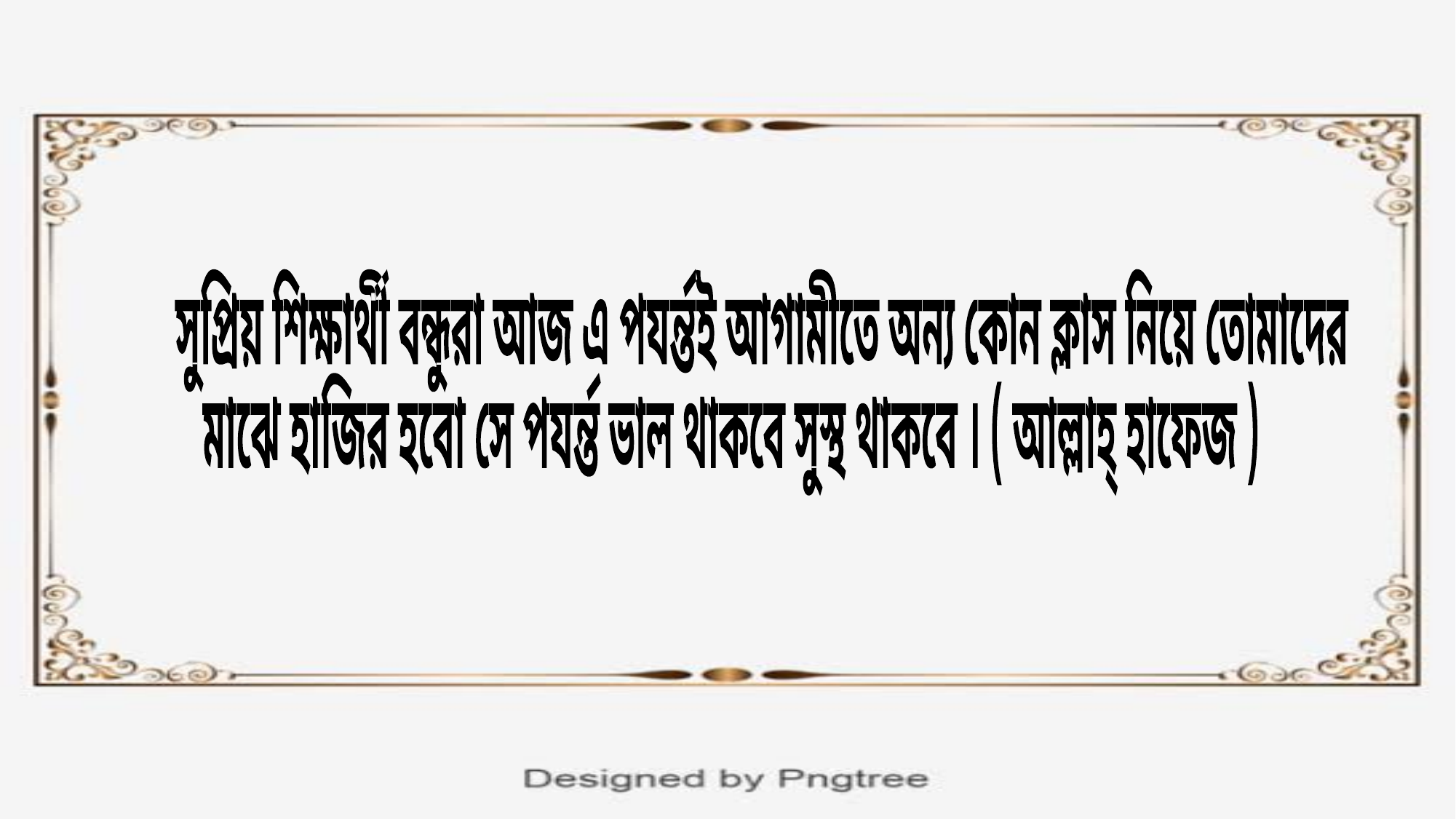

সুপ্রিয় শিক্ষার্থী বন্ধুরা আজ এ পযর্ন্তই আগামীতে অন্য কোন ক্লাস নিয়ে তোমাদের
    মাঝে হাজির হবো সে পযর্ন্ত ভাল থাকবে সুস্থ থাকবে । ( আল্লাহ্‌ হাফেজ )